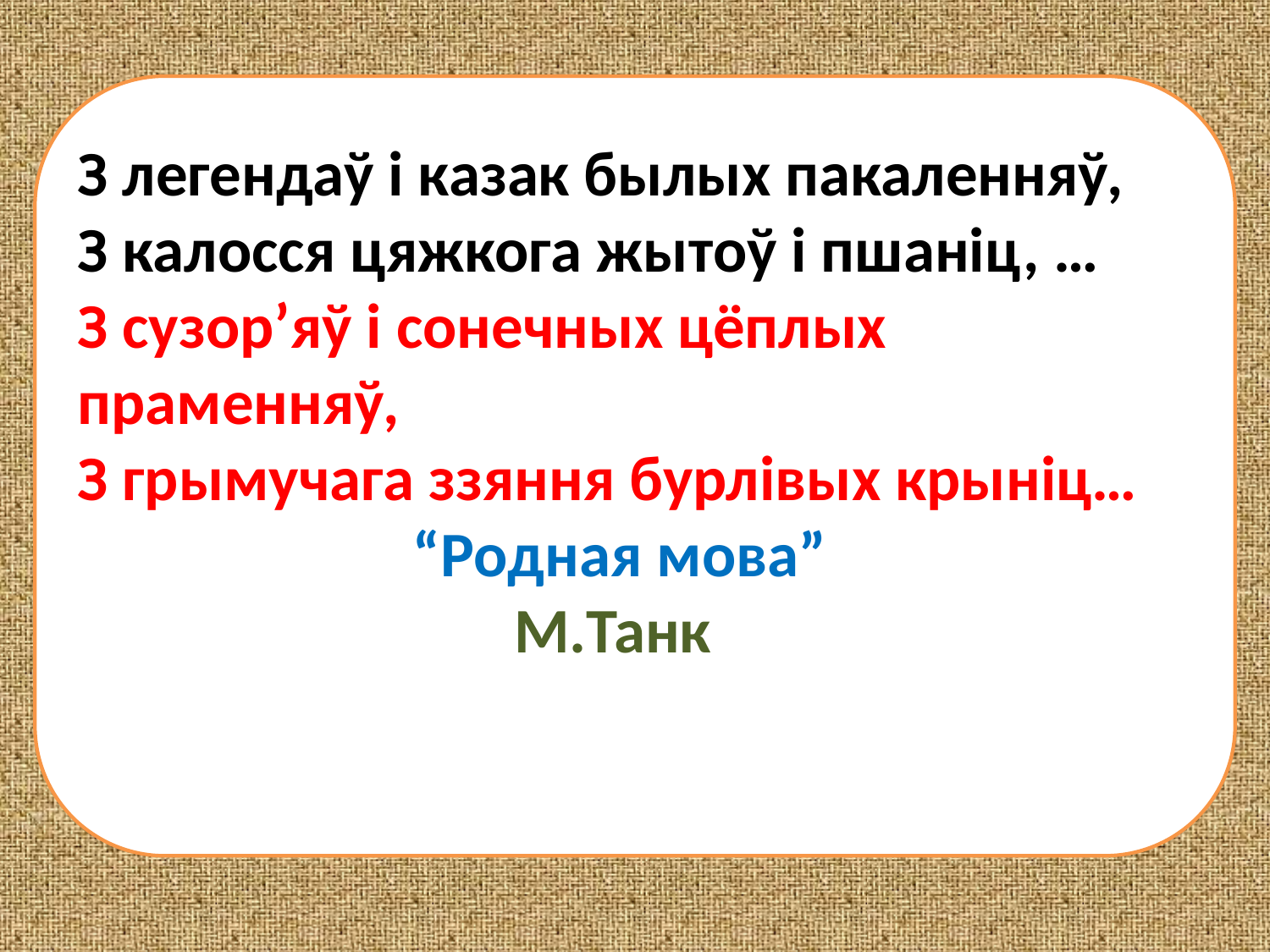

З легендаў і казак былых пакаленняў,
З калосся цяжкога жытоў і пшаніц, …
З сузор’яў і сонечных цёплых праменняў,
З грымучага ззяння бурлівых крыніц…
“Родная мова”
М.Танк